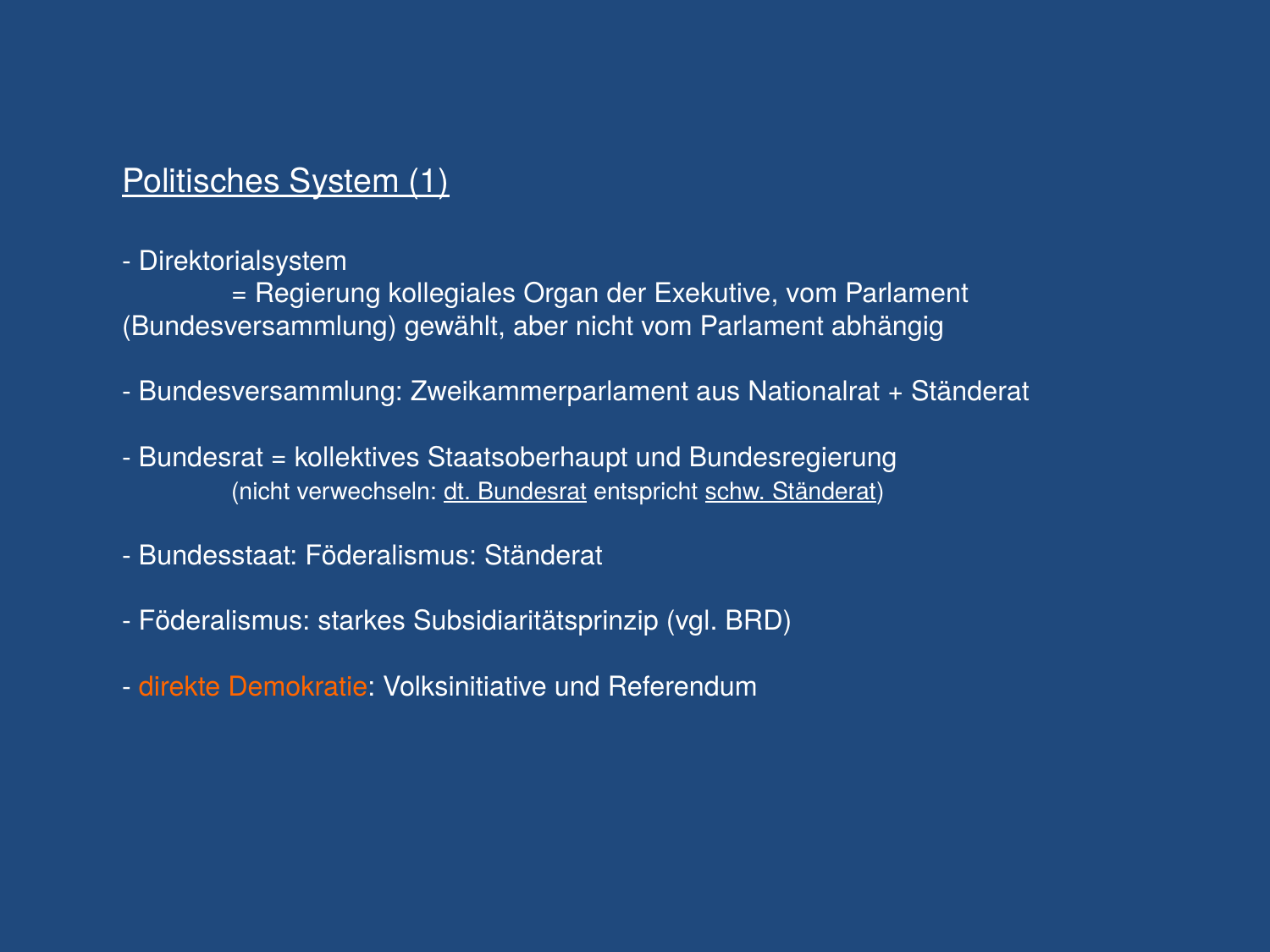

# Politisches System (1) - Direktorialsystem = Regierung kollegiales Organ der Exekutive, vom Parlament  	(Bundesversammlung) gewählt, aber nicht vom Parlament abhängig - Bundesversammlung: Zweikammerparlament aus Nationalrat + Ständerat - Bundesrat = kollektives Staatsoberhaupt und Bundesregierung (nicht verwechseln: dt. Bundesrat entspricht schw. Ständerat) - Bundesstaat: Föderalismus: Ständerat - Föderalismus: starkes Subsidiaritätsprinzip (vgl. BRD) - direkte Demokratie: Volksinitiative und Referendum